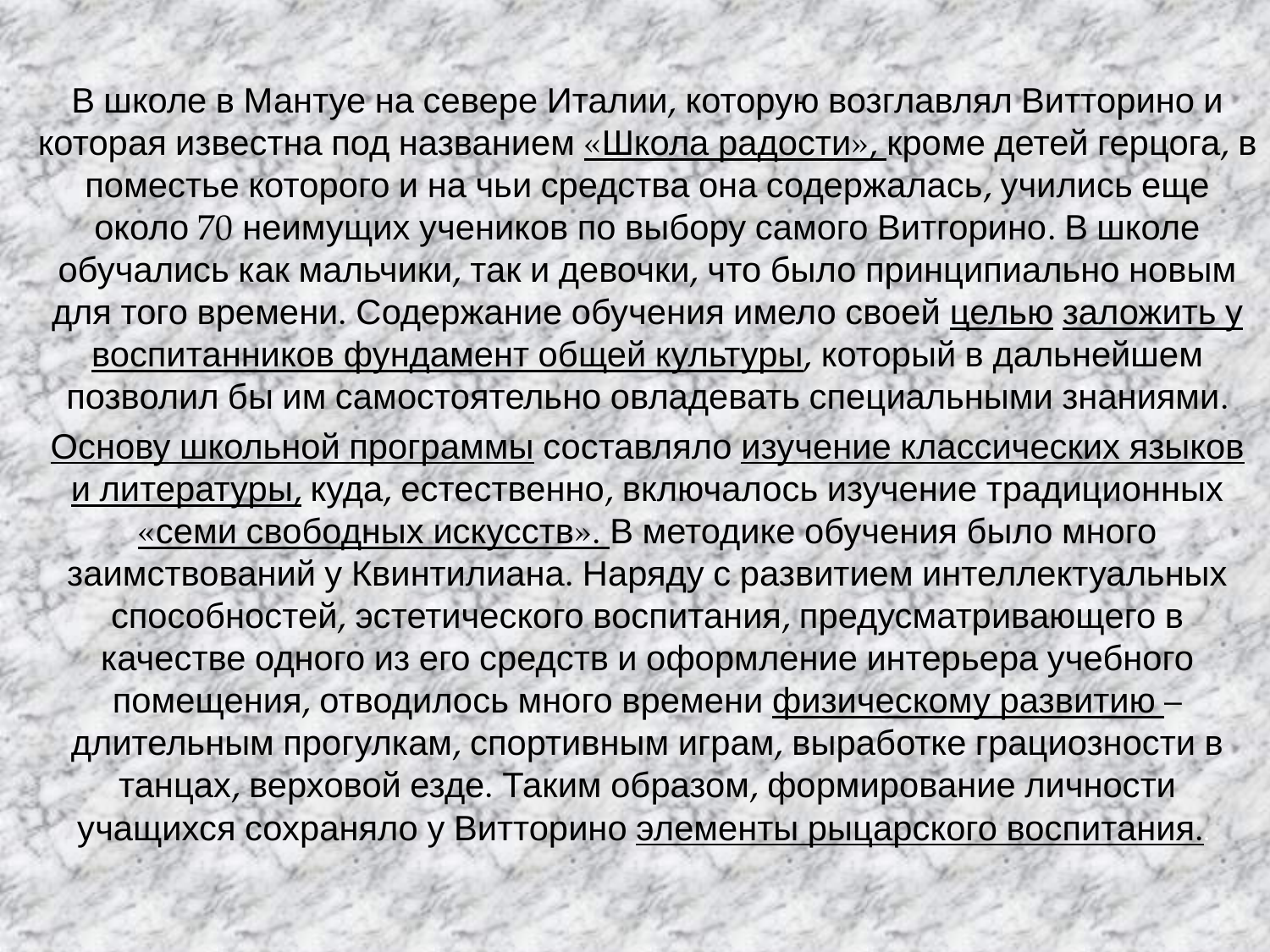

В школе в Мантуе на севере Италии, которую возглавлял Витторино и которая известна под названием «Школа радости», кроме детей герцога, в поместье которого и на чьи средства она содержалась, учились еще около 70 неимущих учеников по выбору самого Витгорино. В школе обучались как мальчики, так и девочки, что было принципиально новым для того времени. Содержание обучения имело своей целью заложить у воспитанников фундамент общей культуры, который в дальнейшем позволил бы им самостоятельно овладевать специальными знаниями.
Основу школьной программы составляло изучение классических языков и литературы, куда, естественно, включалось изучение традиционных «семи свободных искусств». В методике обучения было много заимствований у Квинтилиана. Наряду с развитием интеллектуальных способностей, эстетического воспитания, предусматривающего в качестве одного из его средств и оформление интерьера учебного помещения, отводилось много времени физическому развитию – длительным прогулкам, спортивным играм, выработке грациозности в танцах, верховой езде. Таким образом, формирование личности учащихся сохраняло у Витторино элементы рыцарского воспитания..